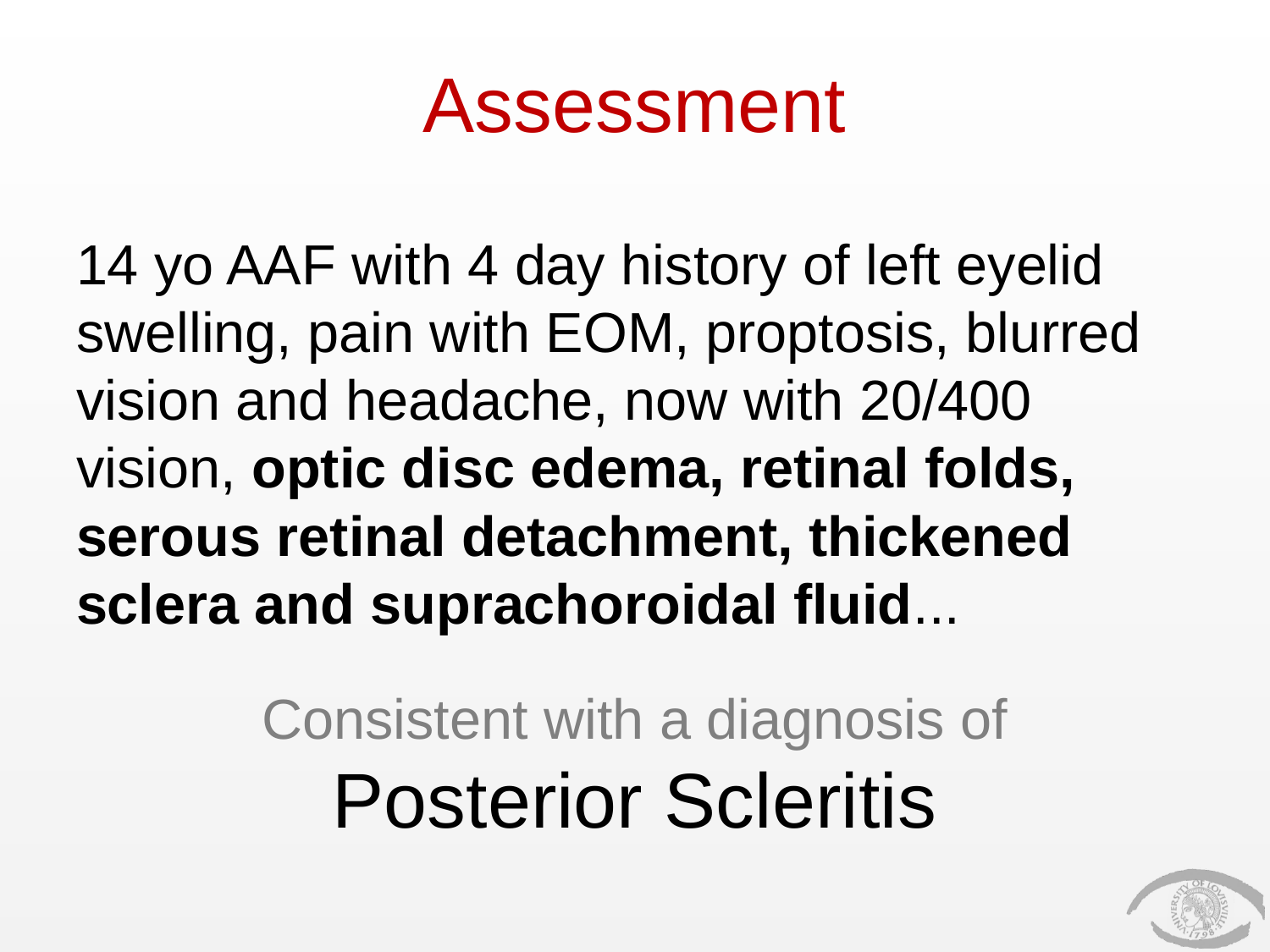

# Assessment
14 yo AAF with 4 day history of left eyelid swelling, pain with EOM, proptosis, blurred vision and headache, now with 20/400 vision, optic disc edema, retinal folds, serous retinal detachment, thickened sclera and suprachoroidal fluid...

Consistent with a diagnosis of Posterior Scleritis